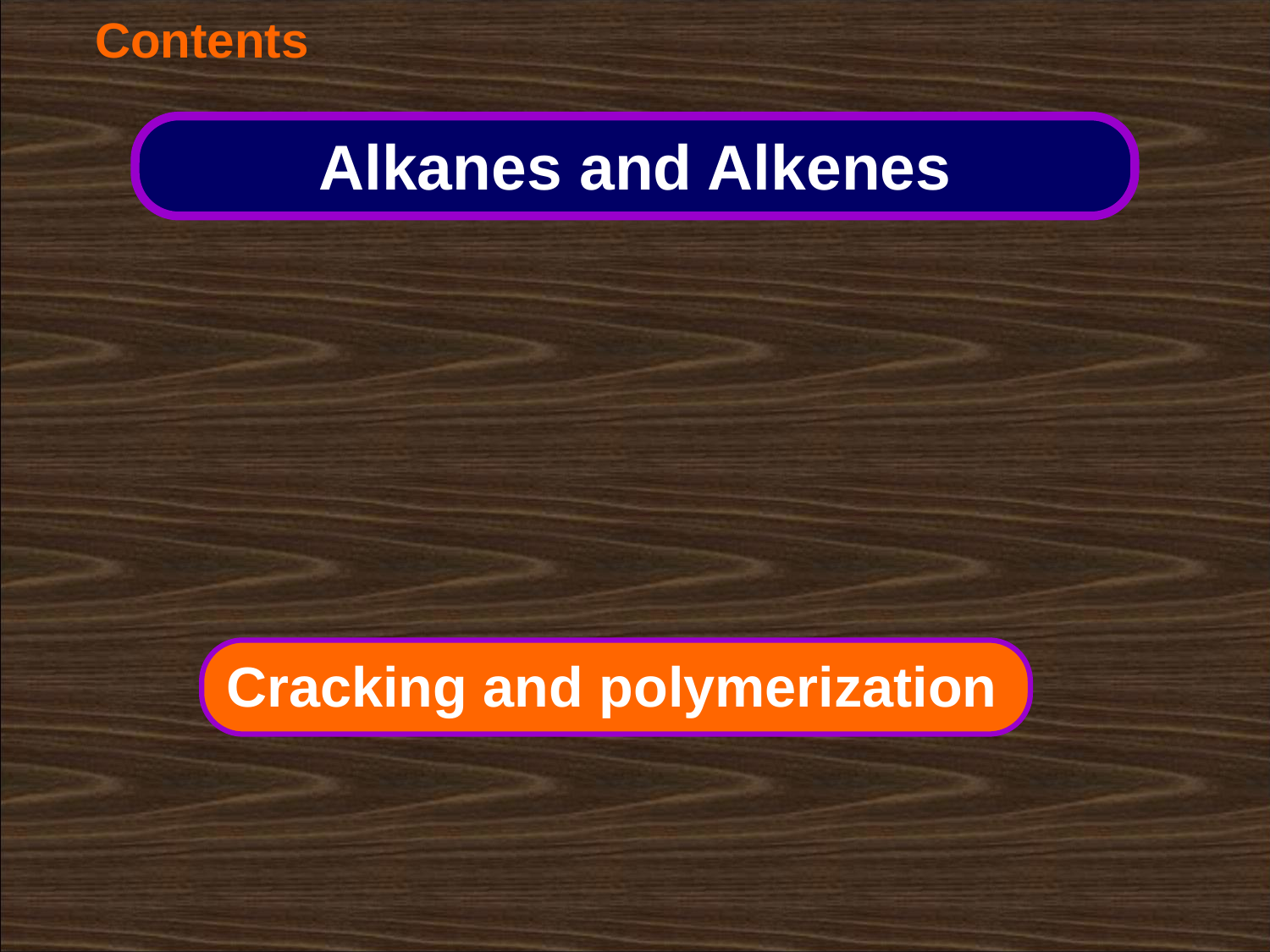

Contents
Alkanes and Alkenes
Cracking and polymerization